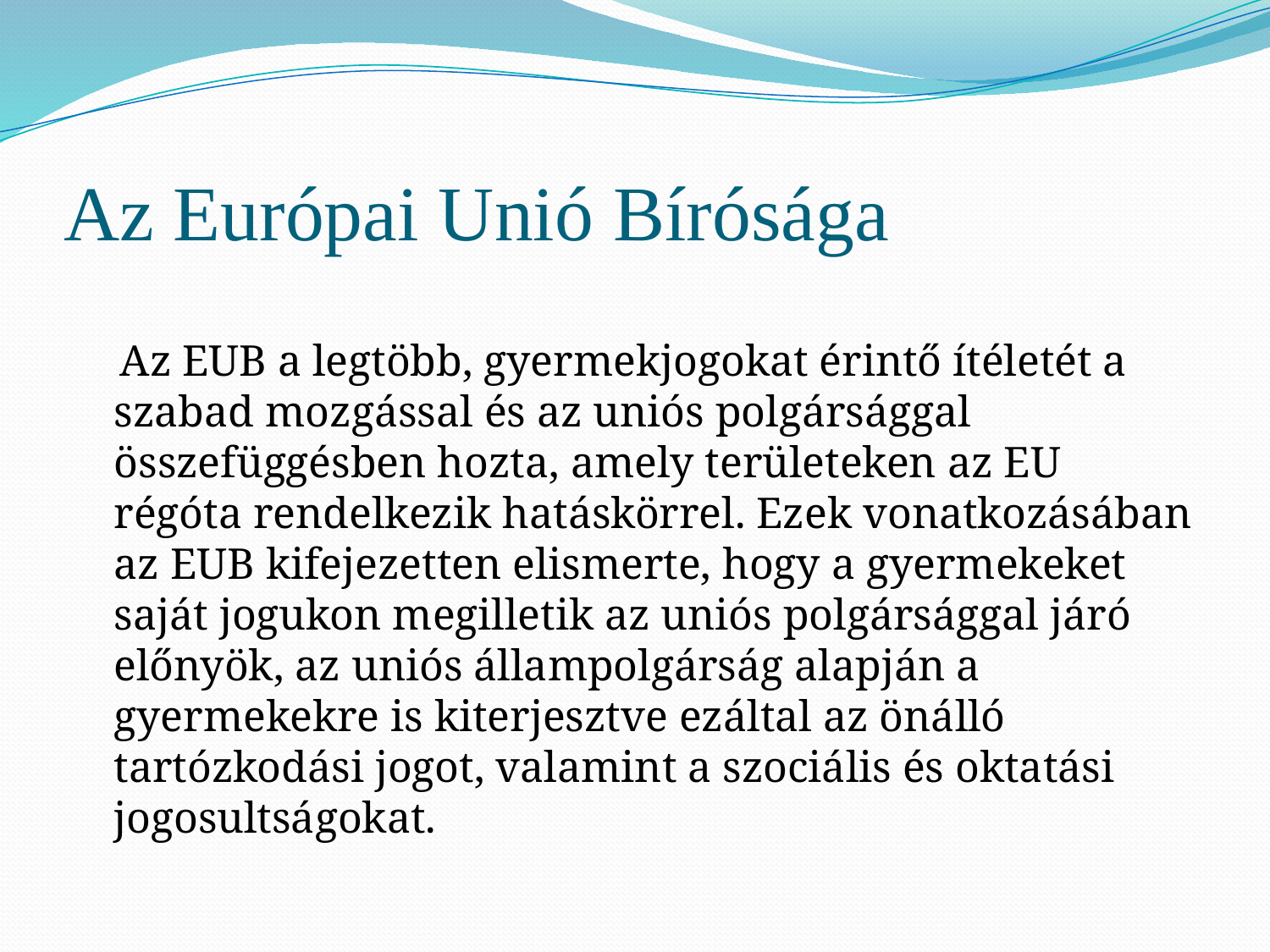

# Az Európai Unió Bírósága
    Az EUB a legtöbb, gyermekjogokat érintő ítéletét a szabad mozgással és az uniós polgársággal összefüggésben hozta, amely területeken az EU régóta rendelkezik hatáskörrel. Ezek vonatkozásában az EUB kifejezetten elismerte, hogy a gyermekeket saját jogukon megilletik az uniós polgársággal járó előnyök, az uniós állampolgárság alapján a gyermekekre is kiterjesztve ezáltal az önálló tartózkodási jogot, valamint a szociális és oktatási jogosultságokat.